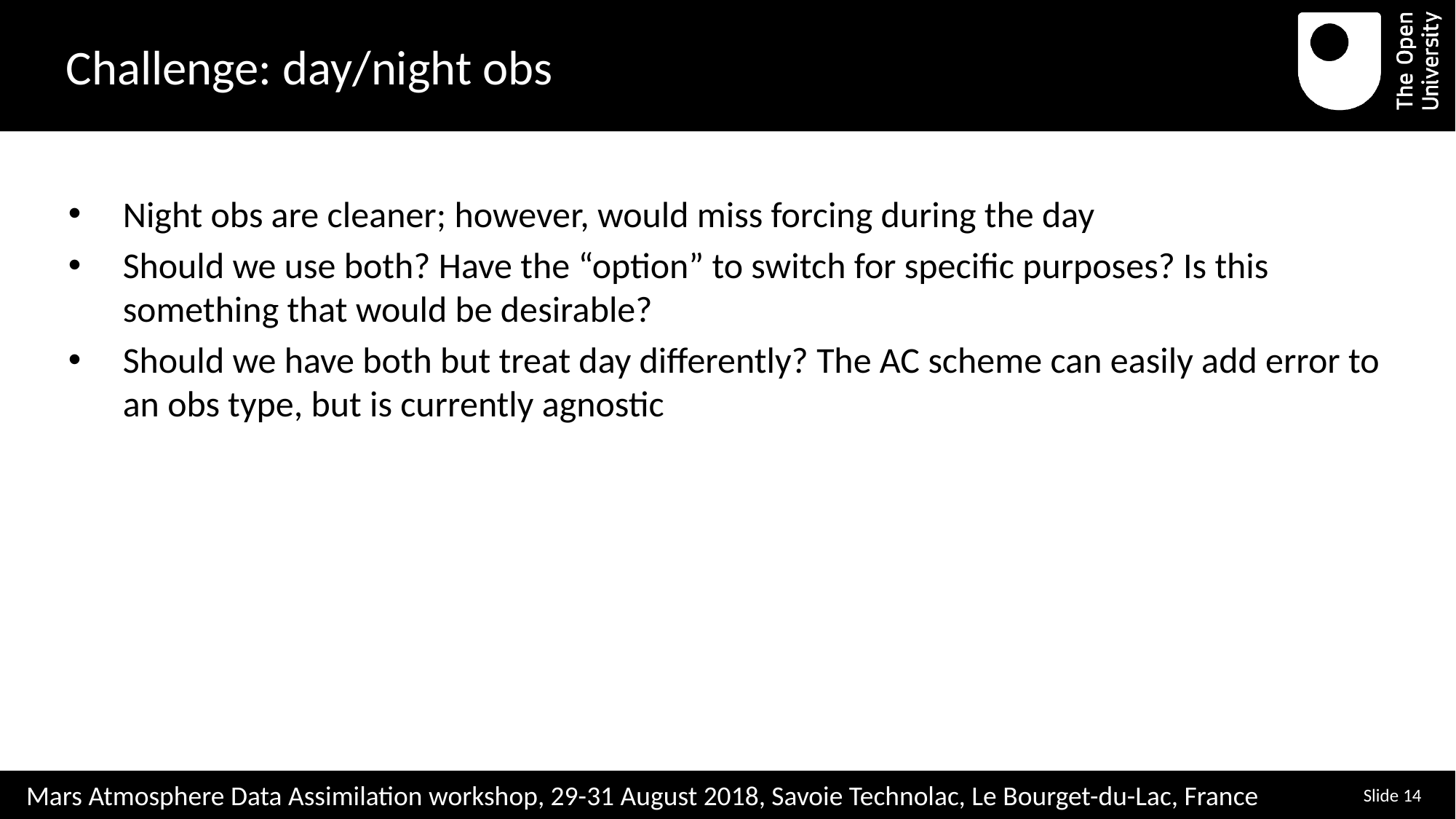

# Challenge: day/night obs
Night obs are cleaner; however, would miss forcing during the day
Should we use both? Have the “option” to switch for specific purposes? Is this something that would be desirable?
Should we have both but treat day differently? The AC scheme can easily add error to an obs type, but is currently agnostic